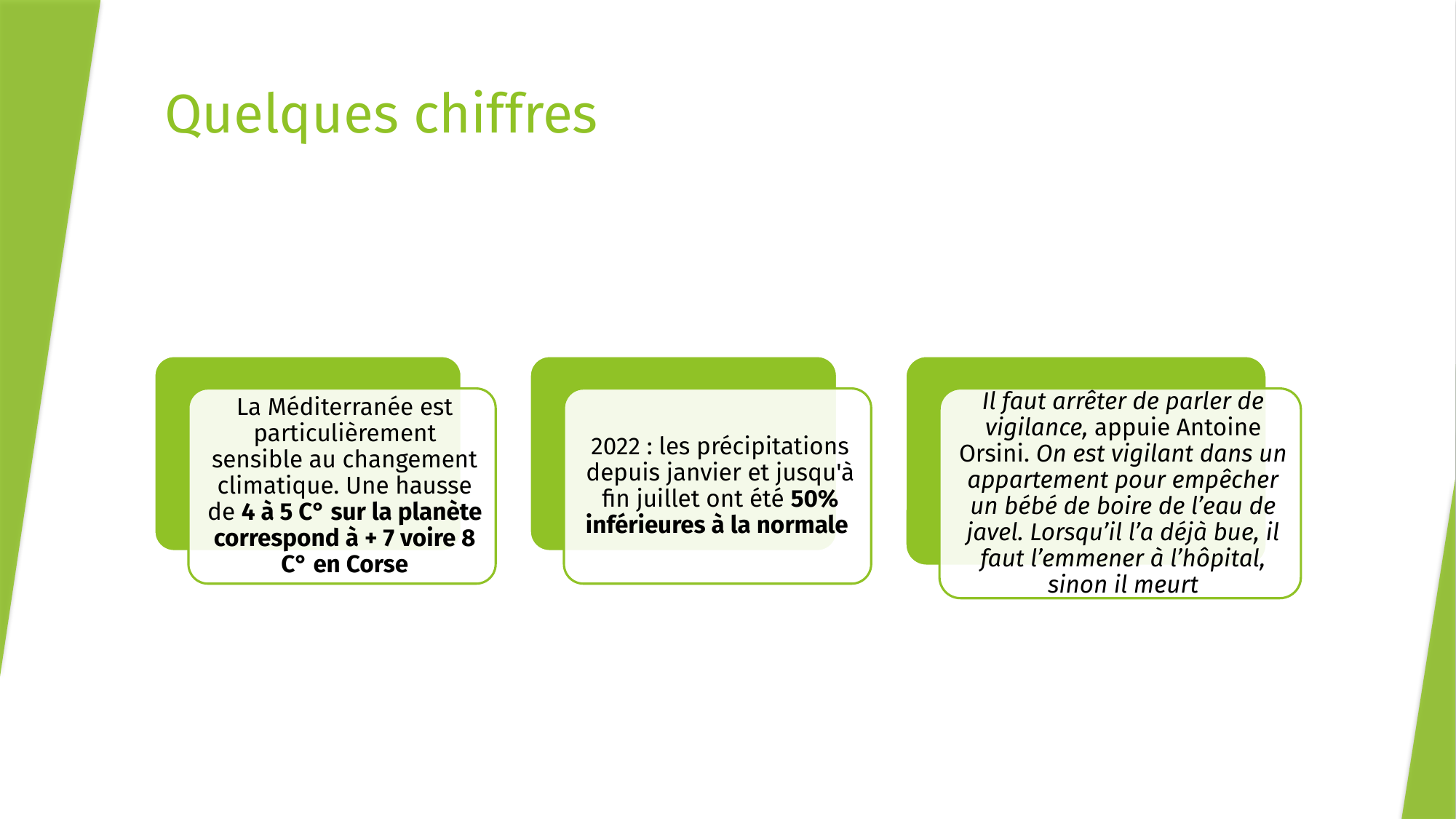

# Quelques chiffres
La Méditerranée est particulièrement sensible au changement climatique. Une hausse de 4 à 5 C° sur la planète correspond à + 7 voire 8 C° en Corse
2022 : les précipitations depuis janvier et jusqu'à fin juillet ont été 50% inférieures à la normale
Il faut arrêter de parler de vigilance, appuie Antoine Orsini. On est vigilant dans un appartement pour empêcher un bébé de boire de l’eau de javel. Lorsqu’il l’a déjà bue, il faut l’emmener à l’hôpital, sinon il meurt